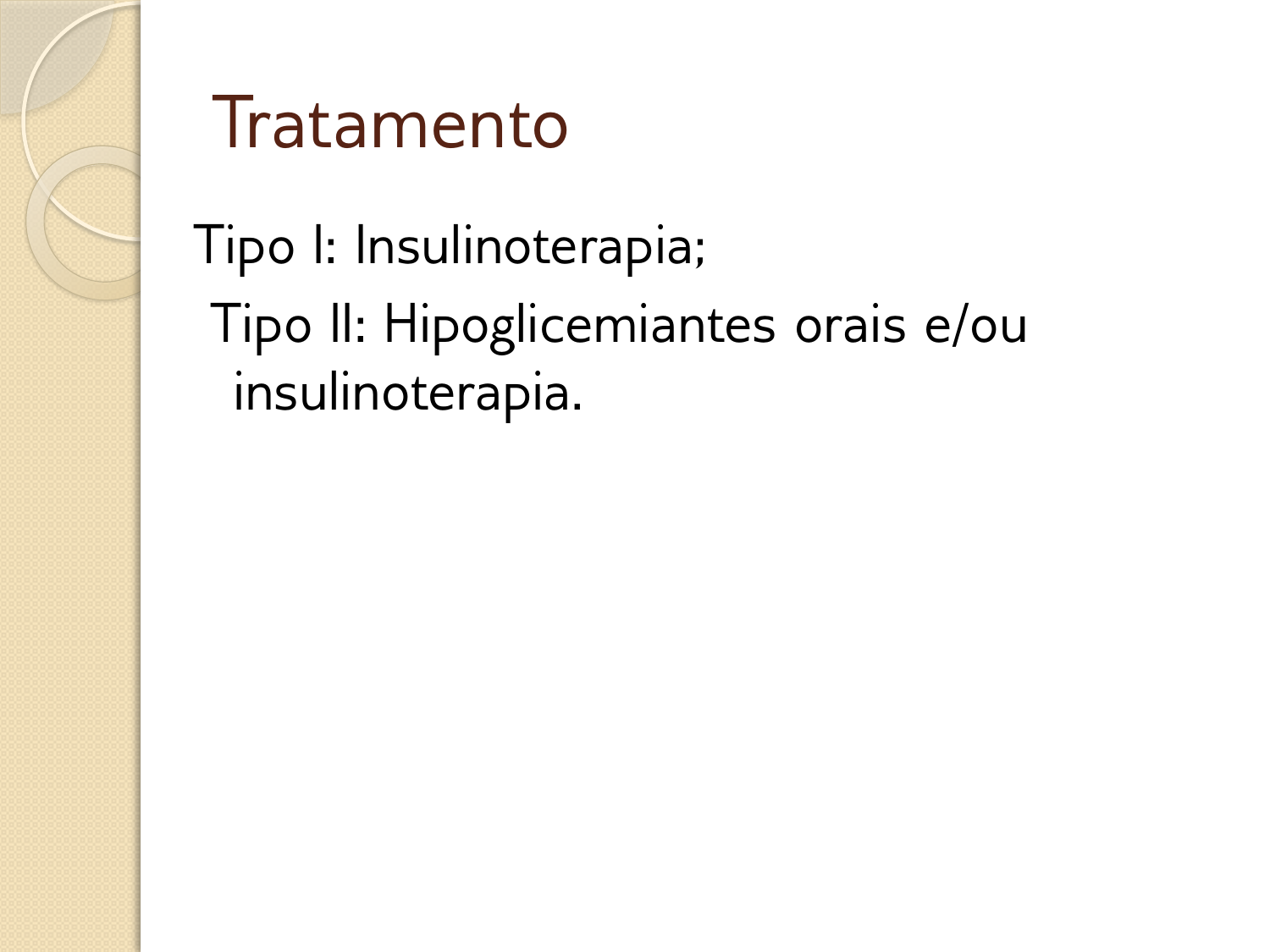

# Tratamento
Tipo I: Insulinoterapia;
 Tipo II: Hipoglicemiantes orais e/ou insulinoterapia.